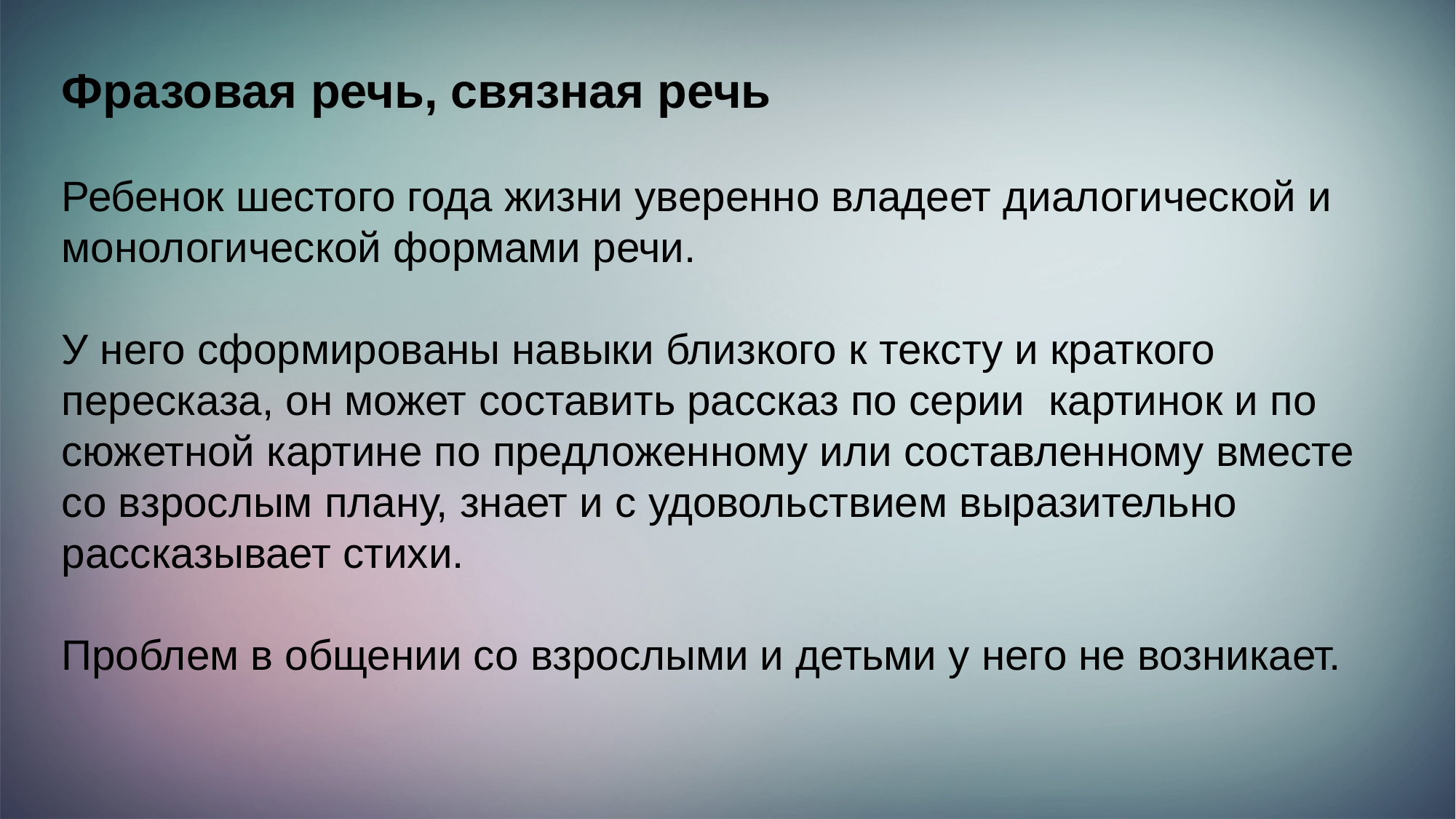

Фразовая речь, связная речь

Ребенок шестого года жизни уверенно владеет диалогической и монологической формами речи.

У него сформированы навыки близкого к тексту и краткого пересказа, он может составить рассказ по серии  картинок и по сюжетной картине по предложенному или составленному вместе со взрослым плану, знает и с удовольствием выразительно рассказывает стихи.

Проблем в общении со взрослыми и детьми у него не возникает.